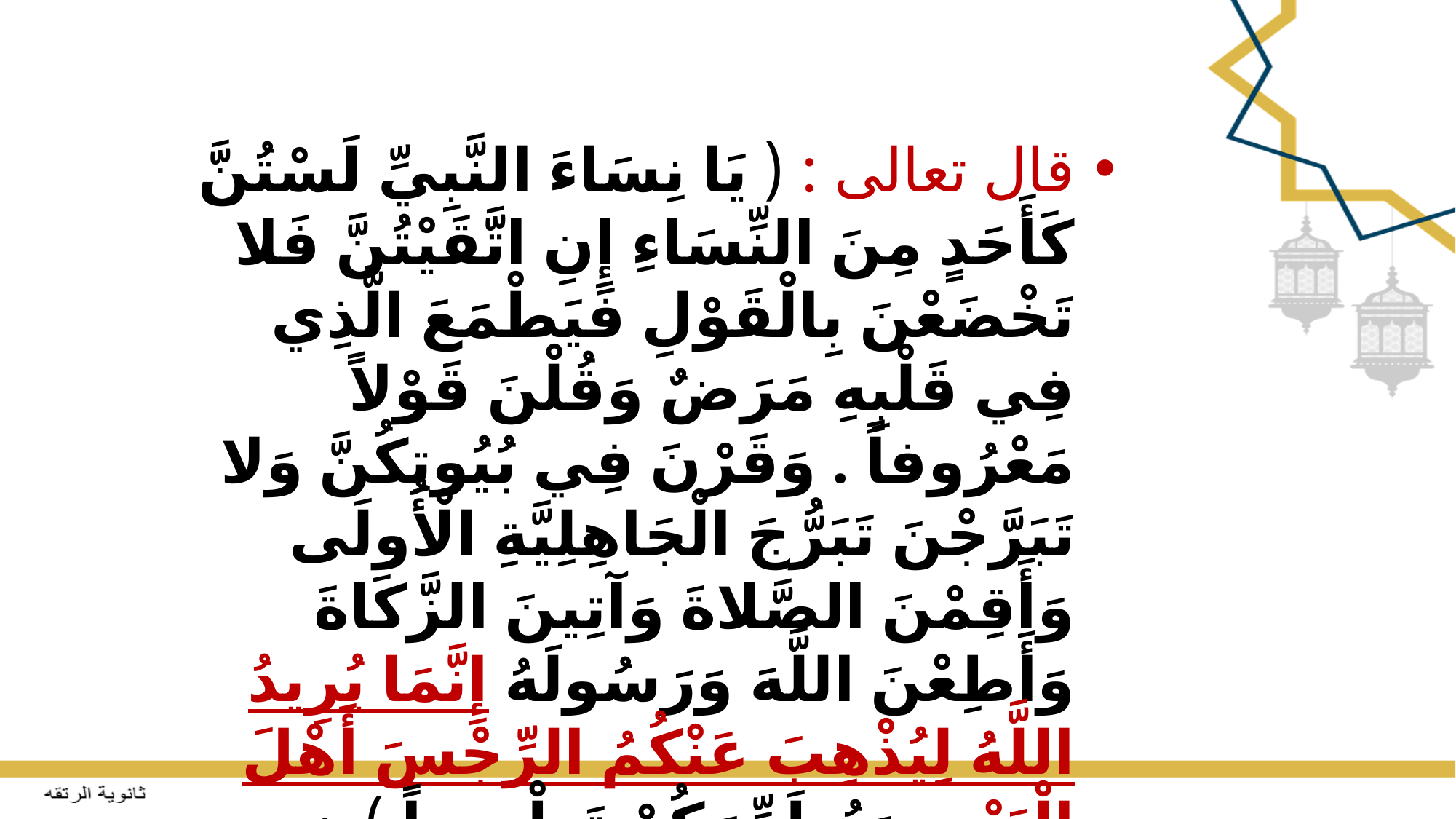

قال تعالى : ( يَا نِسَاءَ النَّبِيِّ لَسْتُنَّ كَأَحَدٍ مِنَ النِّسَاءِ إِنِ اتَّقَيْتُنَّ فَلا تَخْضَعْنَ بِالْقَوْلِ فَيَطْمَعَ الَّذِي فِي قَلْبِهِ مَرَضٌ وَقُلْنَ قَوْلاً مَعْرُوفاً . وَقَرْنَ فِي بُيُوتِكُنَّ وَلا تَبَرَّجْنَ تَبَرُّجَ الْجَاهِلِيَّةِ الْأُولَى وَأَقِمْنَ الصَّلاةَ وَآتِينَ الزَّكَاةَ وَأَطِعْنَ اللَّهَ وَرَسُولَهُ إِنَّمَا يُرِيدُ اللَّهُ لِيُذْهِبَ عَنْكُمُ الرِّجْسَ أَهْلَ الْبَيْتِ وَيُطَهِّرَكُمْ تَطْهِيراً ) الأحزاب 32-33